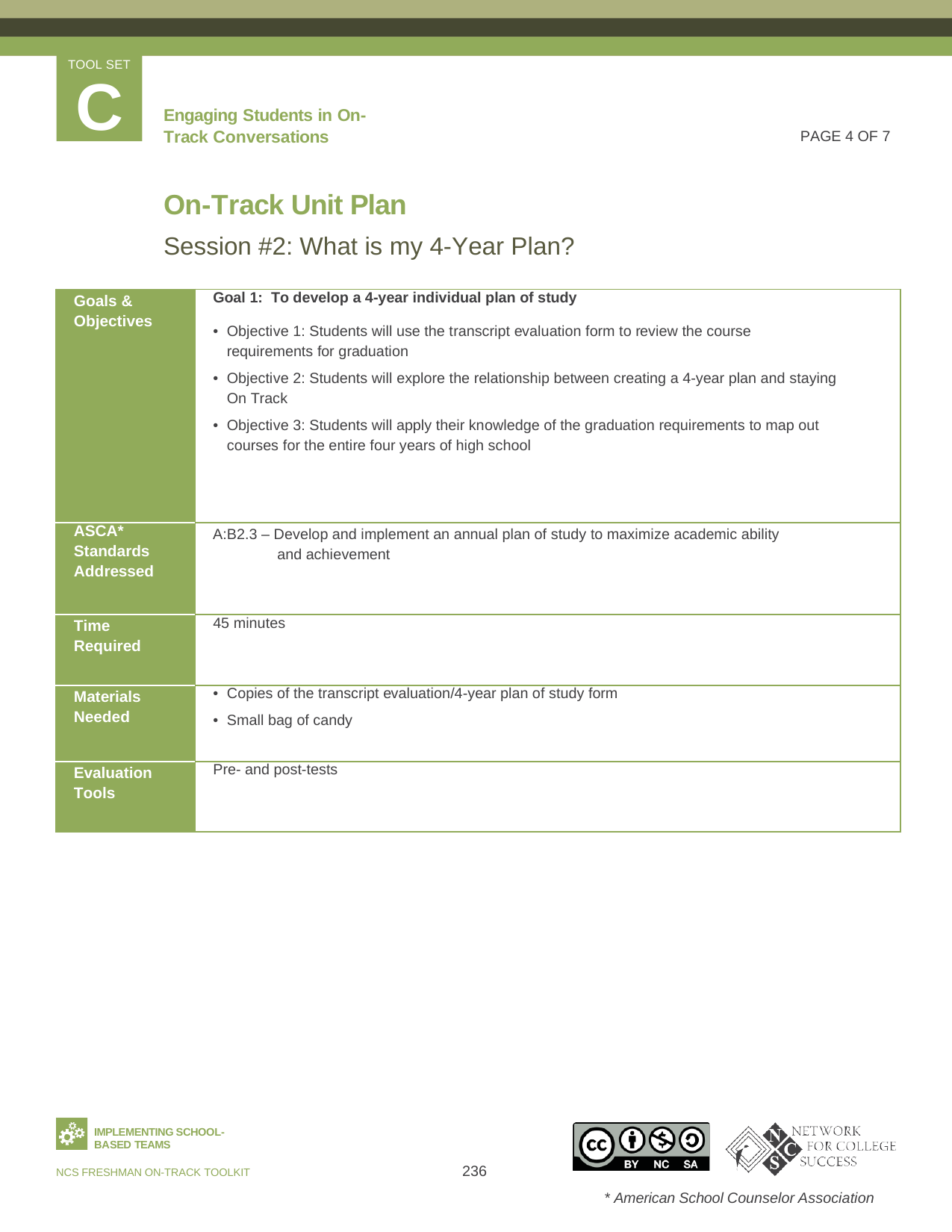

TOOL SET
C
Engaging Students in On-Track Conversations
PAGE 4 OF 7
On-Track Unit Plan
Session #2: What is my 4-Year Plan?
| Goals & Objectives | Goal 1: To develop a 4-year individual plan of study Objective 1: Students will use the transcript evaluation form to review the course requirements for graduation Objective 2: Students will explore the relationship between creating a 4-year plan and staying On Track Objective 3: Students will apply their knowledge of the graduation requirements to map out courses for the entire four years of high school |
| --- | --- |
| ASCA\* Standards Addressed | A:B2.3 – Develop and implement an annual plan of study to maximize academic ability and achievement |
| Time Required | 45 minutes |
| Materials Needed | Copies of the transcript evaluation/4-year plan of study form Small bag of candy |
| Evaluation Tools | Pre- and post-tests |

IMPLEMENTING SCHOOL-BASED TEAMS

236
NCS FRESHMAN ON-TRACK TOOLKIT
* American School Counselor Association